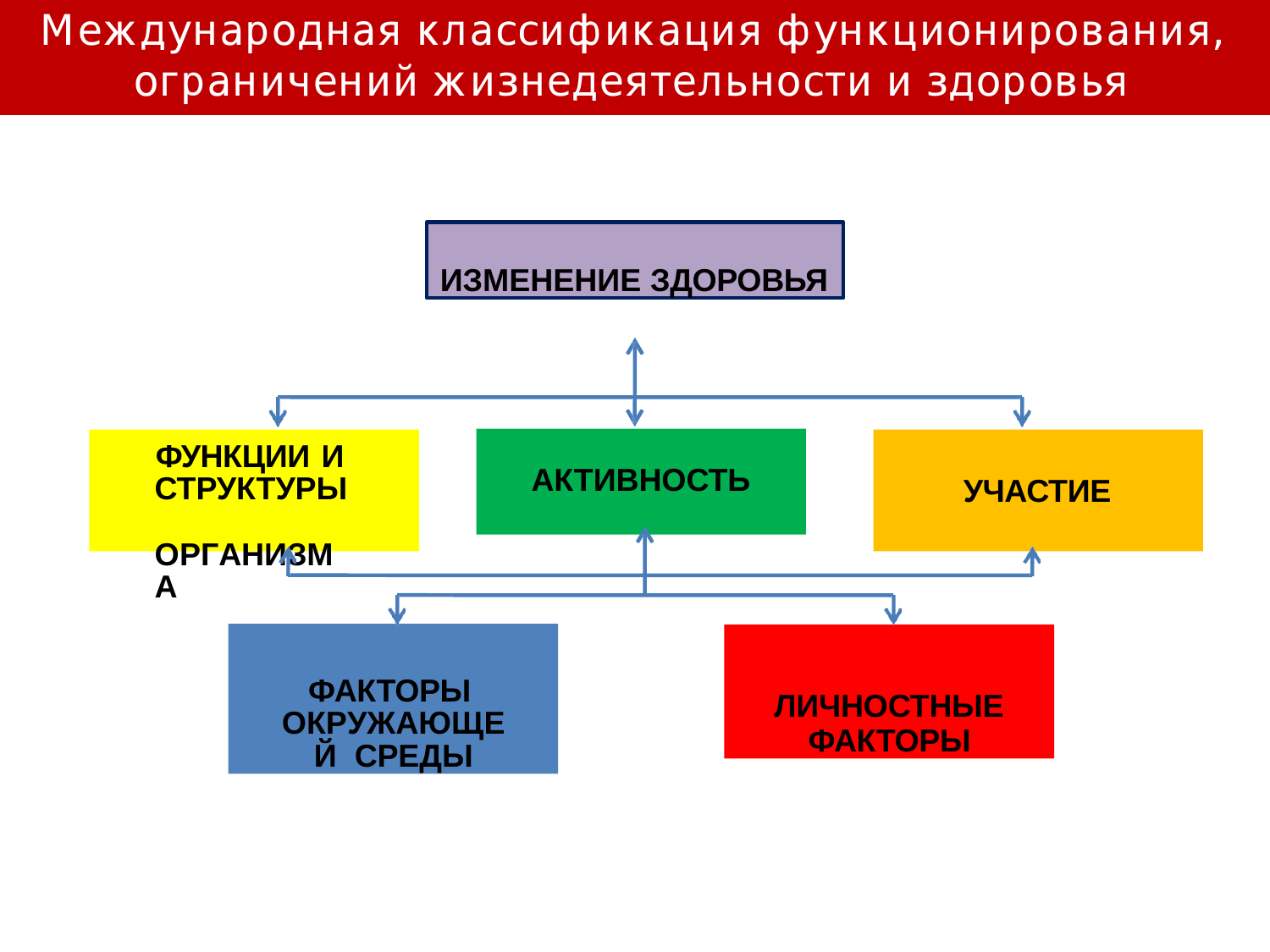

# Международная классификация функционирования,  ограничений жизнедеятельности и здоровья

ИЗМЕНЕНИЕ ЗДОРОВЬЯ

АКТИВНОСТЬ

ФУНКЦИИ И  СТРУКТУРЫ  ОРГАНИЗМА

УЧАСТИЕ

ФАКТОРЫ  ОКРУЖАЮЩЕЙ  СРЕДЫ

ЛИЧНОСТНЫЕ
ФАКТОРЫ